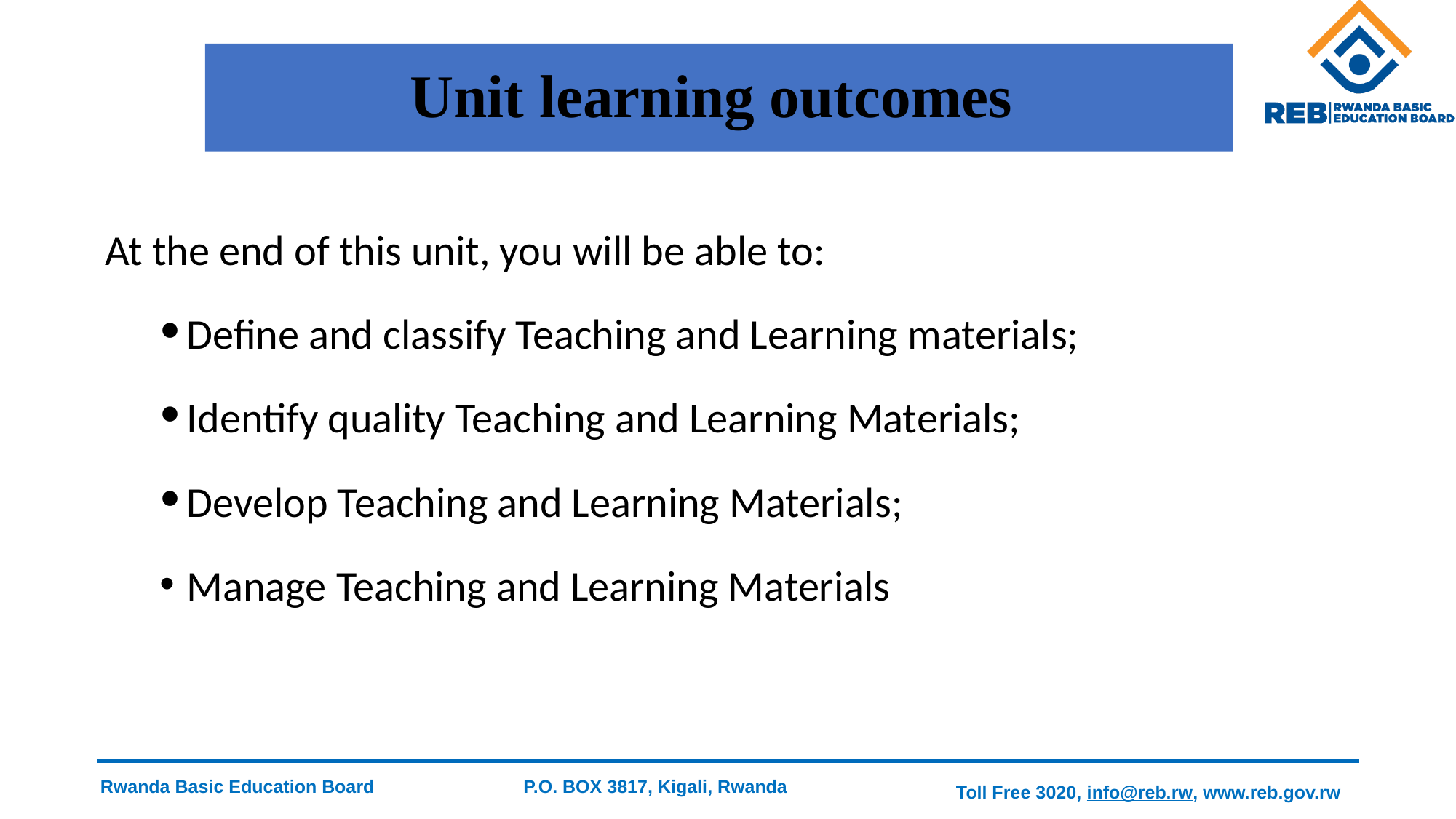

# Unit learning outcomes
At the end of this unit, you will be able to:
Define and classify Teaching and Learning materials;
Identify quality Teaching and Learning Materials;
Develop Teaching and Learning Materials;
Manage Teaching and Learning Materials